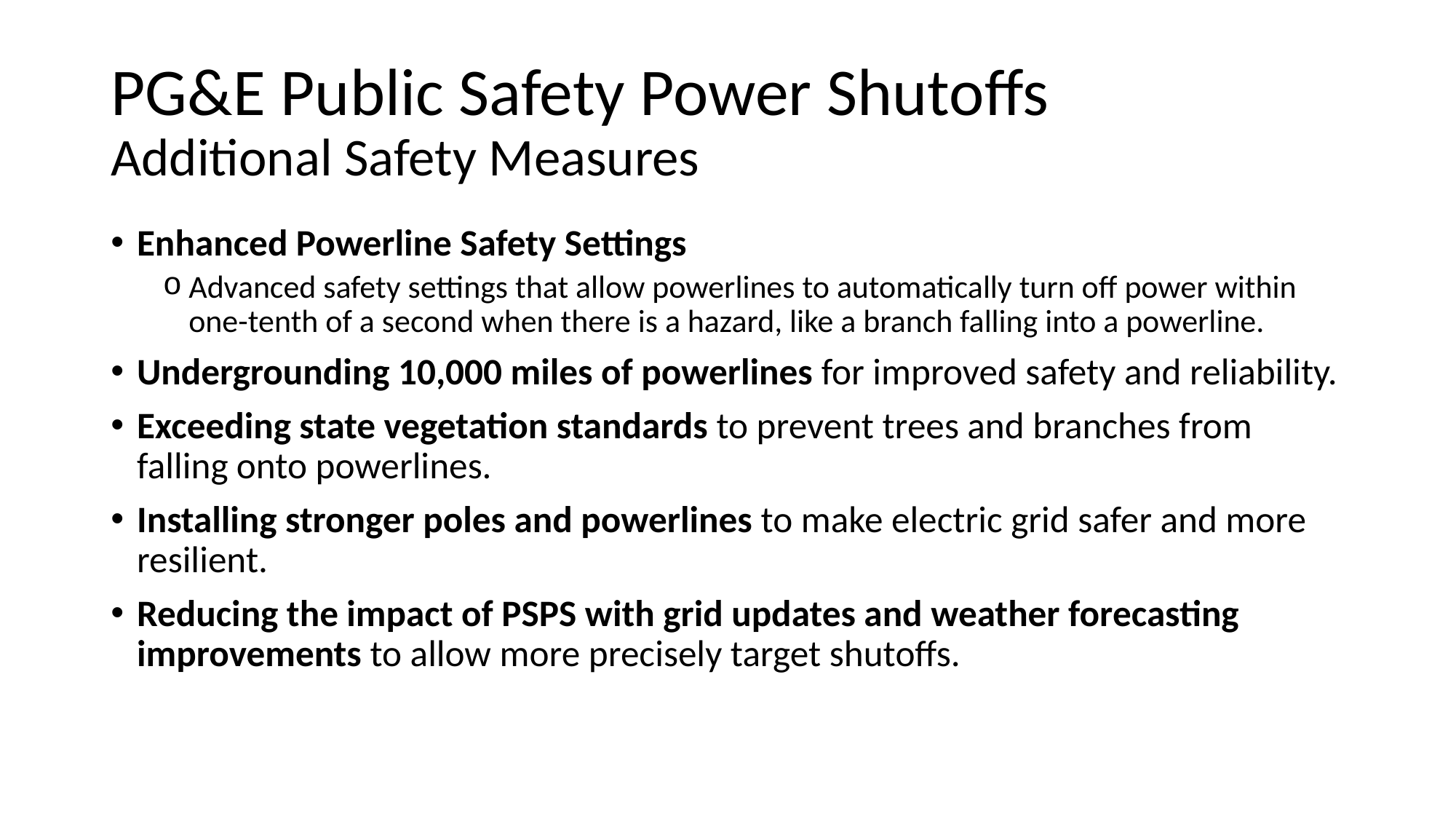

# PG&E Public Safety Power Shutoffs Additional Safety Measures
Enhanced Powerline Safety Settings
Advanced safety settings that allow powerlines to automatically turn off power within one-tenth of a second when there is a hazard, like a branch falling into a powerline.
Undergrounding 10,000 miles of powerlines for improved safety and reliability.
Exceeding state vegetation standards to prevent trees and branches from falling onto powerlines.
Installing stronger poles and powerlines to make electric grid safer and more resilient.
Reducing the impact of PSPS with grid updates and weather forecasting improvements to allow more precisely target shutoffs.